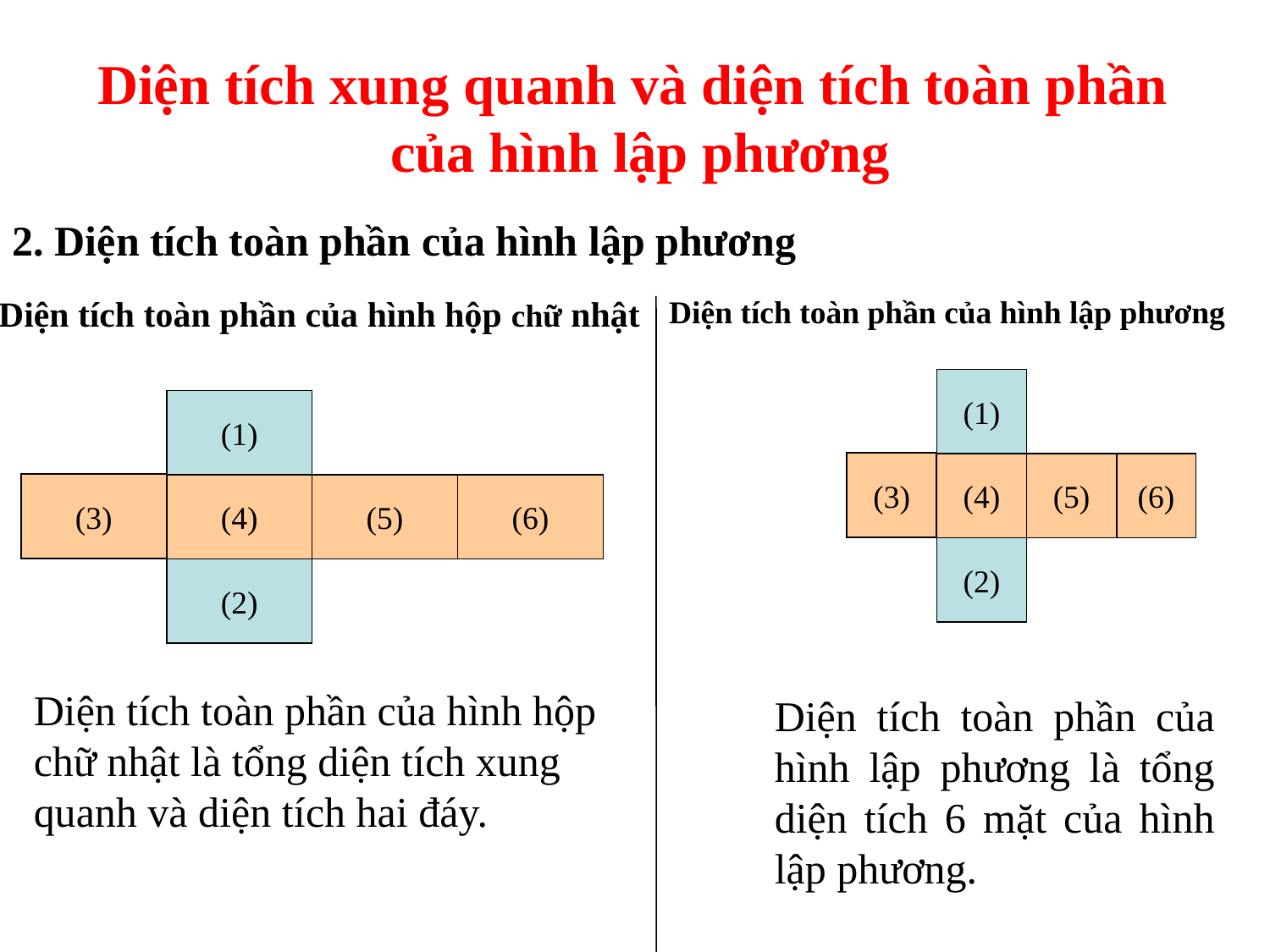

Diện tích xung quanh và diện tích toàn phần
của hình lập phương
2. Diện tích toàn phần của hình lập phương
  Diện tích toàn phần của hình hộp chữ nhật
    Diện tích toàn phần của hình lập phương

(1)
(3)
(4)
(5)
(6)
(2)
(1)
(3)
(4)
(5)
(6)
(2)
Diện tích toàn phần của hình hộp chữ nhật là tổng diện tích xung quanh và diện tích hai đáy.
Diện tích toàn phần của hình lập phương là tổng diện tích 6 mặt của hình lập phương.